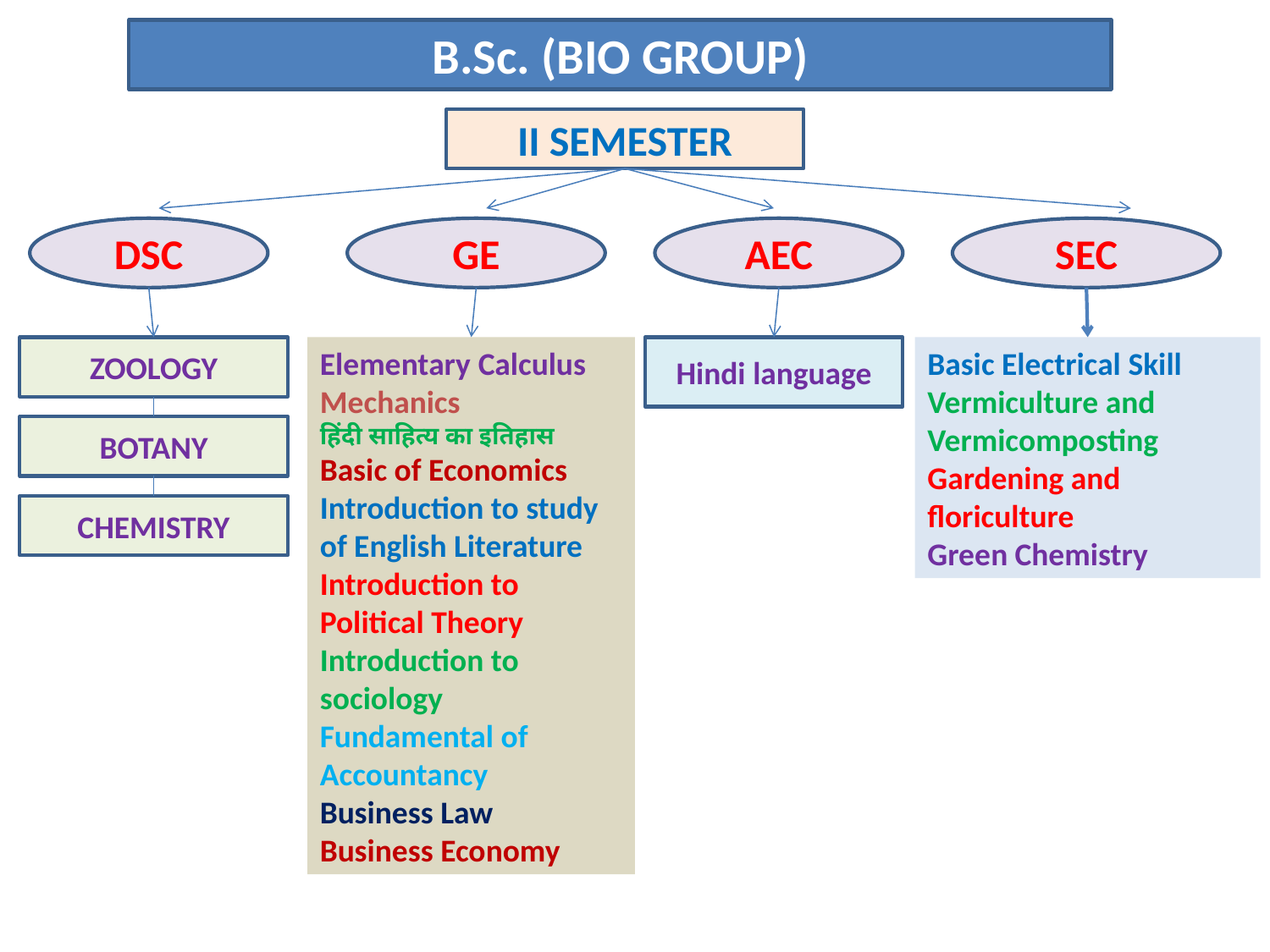

B.Sc. (BIO GROUP)
II SEMESTER
DSC
GE
AEC
SEC
ZOOLOGY
Hindi language
Elementary Calculus
Mechanics
हिंदी साहित्य का इतिहास
Basic of Economics
Introduction to study of English Literature
Introduction to Political Theory
Introduction to sociology
Fundamental of Accountancy
Business Law
Business Economy
Basic Electrical Skill
Vermiculture and Vermicomposting
Gardening and floriculture
Green Chemistry
BOTANY
CHEMISTRY